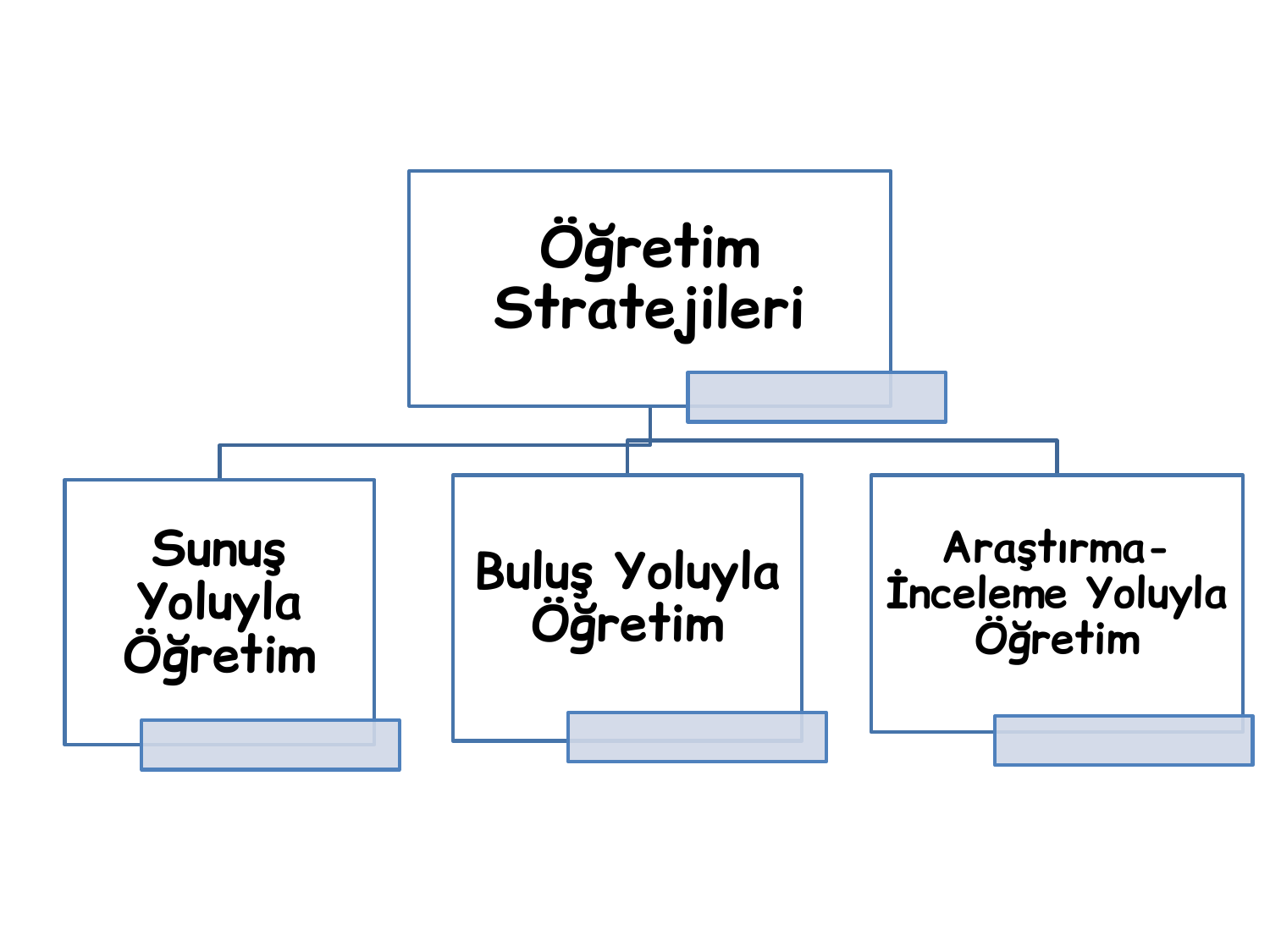

#
Öğretim Stratejileri

Sunuş Yoluyla Öğretim

Buluş Yoluyla Öğretim

Araştırma- İnceleme Yoluyla Öğretim